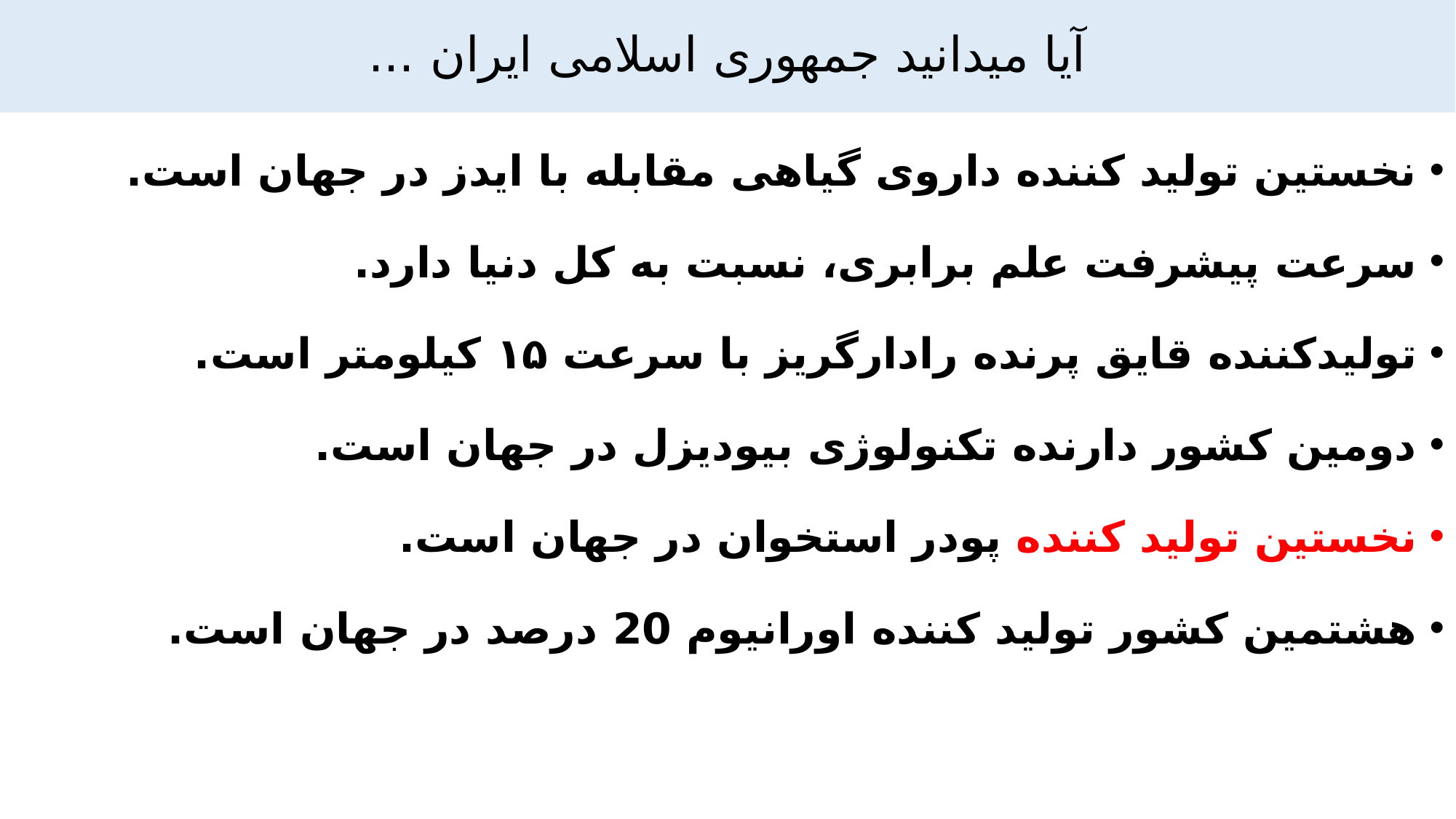

# آیا میدانید جمهوری اسلامی ایران ...
نخستین تولید کننده داروی گیاهی مقابله با ایدز در جهان است.
سرعت پیشرفت علم برابری، نسبت به کل دنیا دارد.
تولیدکننده قایق پرنده رادارگریز با سرعت ۱۵ کیلومتر است.
دومین کشور دارنده تکنولوژی بیودیزل در جهان است.
نخستین تولید کننده پودر استخوان در جهان است.
هشتمین کشور تولید کننده اورانیوم 20 درصد در جهان است.